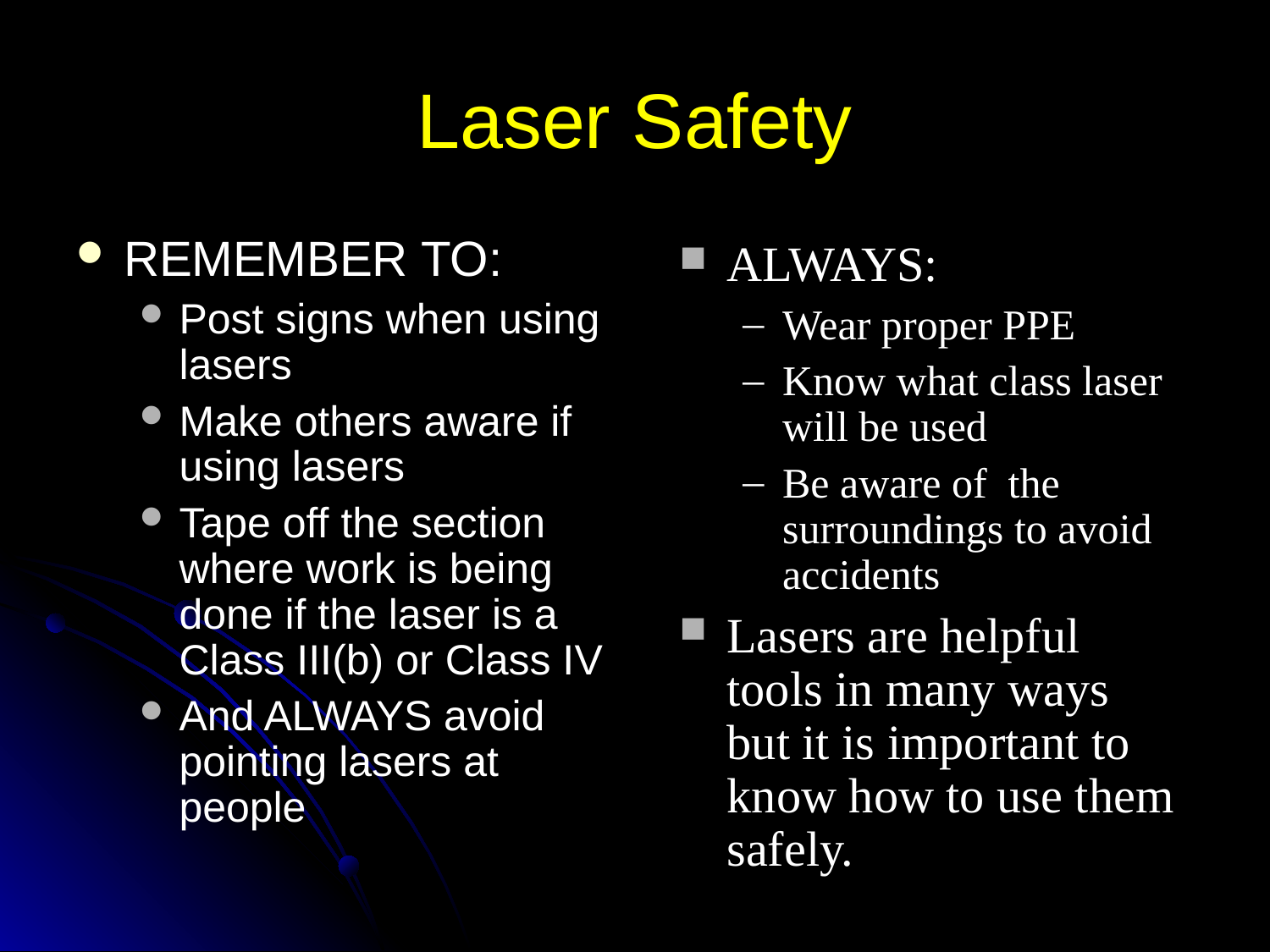

# Laser Safety
REMEMBER TO:
Post signs when using lasers
Make others aware if  using lasers
Tape off the section where work is being done if the laser is a Class III(b) or Class IV
And ALWAYS avoid pointing lasers at people
ALWAYS:
Wear proper PPE
Know what class laser will be used
Be aware of  the surroundings to avoid accidents
Lasers are helpful tools in many ways but it is important to know how to use them safely.